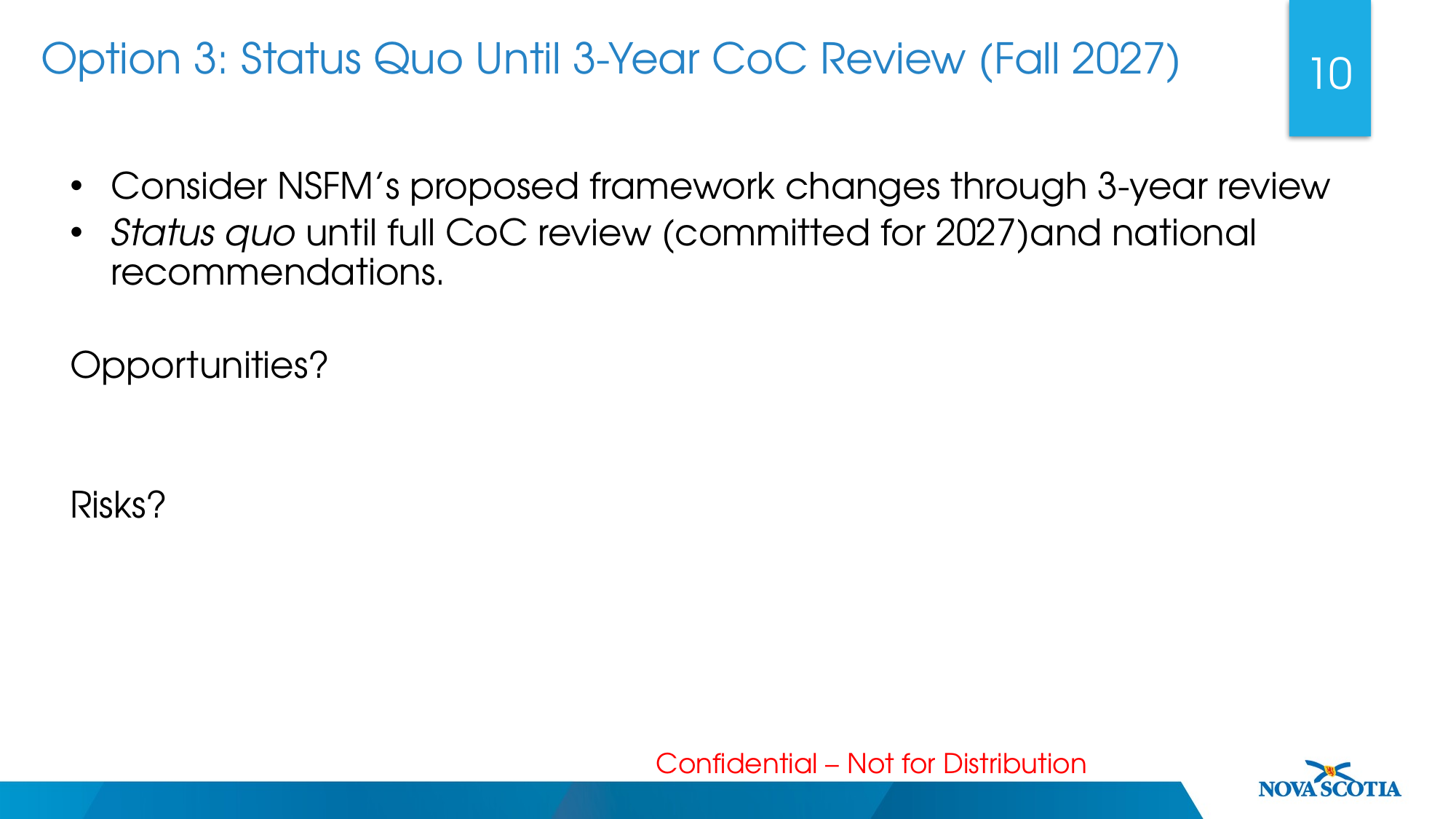

Option 3: Status Quo Until 3-Year CoC Review (Fall 2027)
10
Consider NSFM’s proposed framework changes through 3-year review
Status quo until full CoC review (committed for 2027)and national recommendations.

Opportunities?

Risks?

Confidential – Not for Distribution